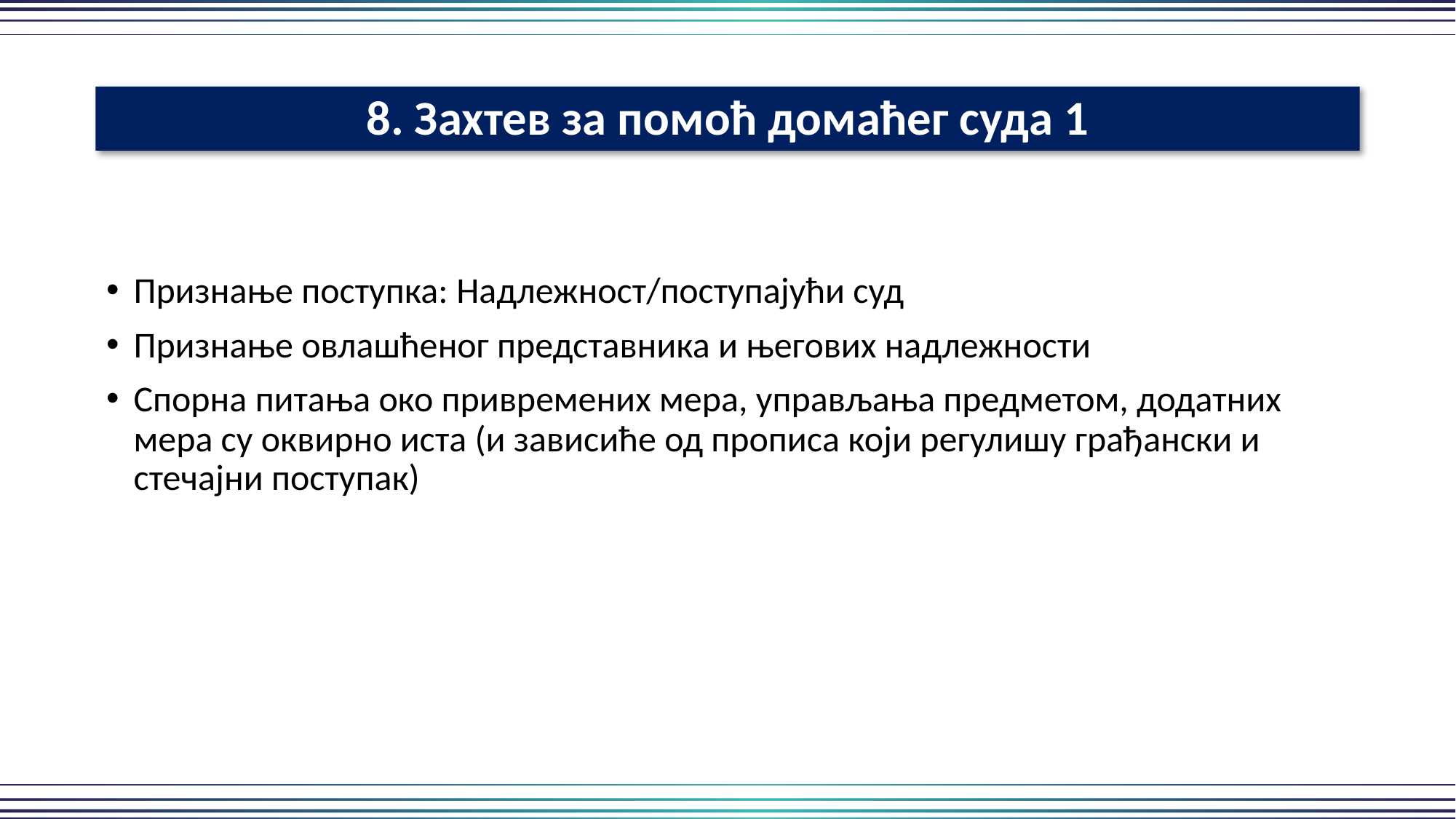

8. Захтев за помоћ домаћег суда 1

Признање поступка: Надлежност/поступајући суд
Признање овлашћеног представника и његових надлежности
Спорна питања око привремених мера, управљања предметом, додатних мера су оквирно иста (и зависиће од прописа који регулишу грађански и стечајни поступак)